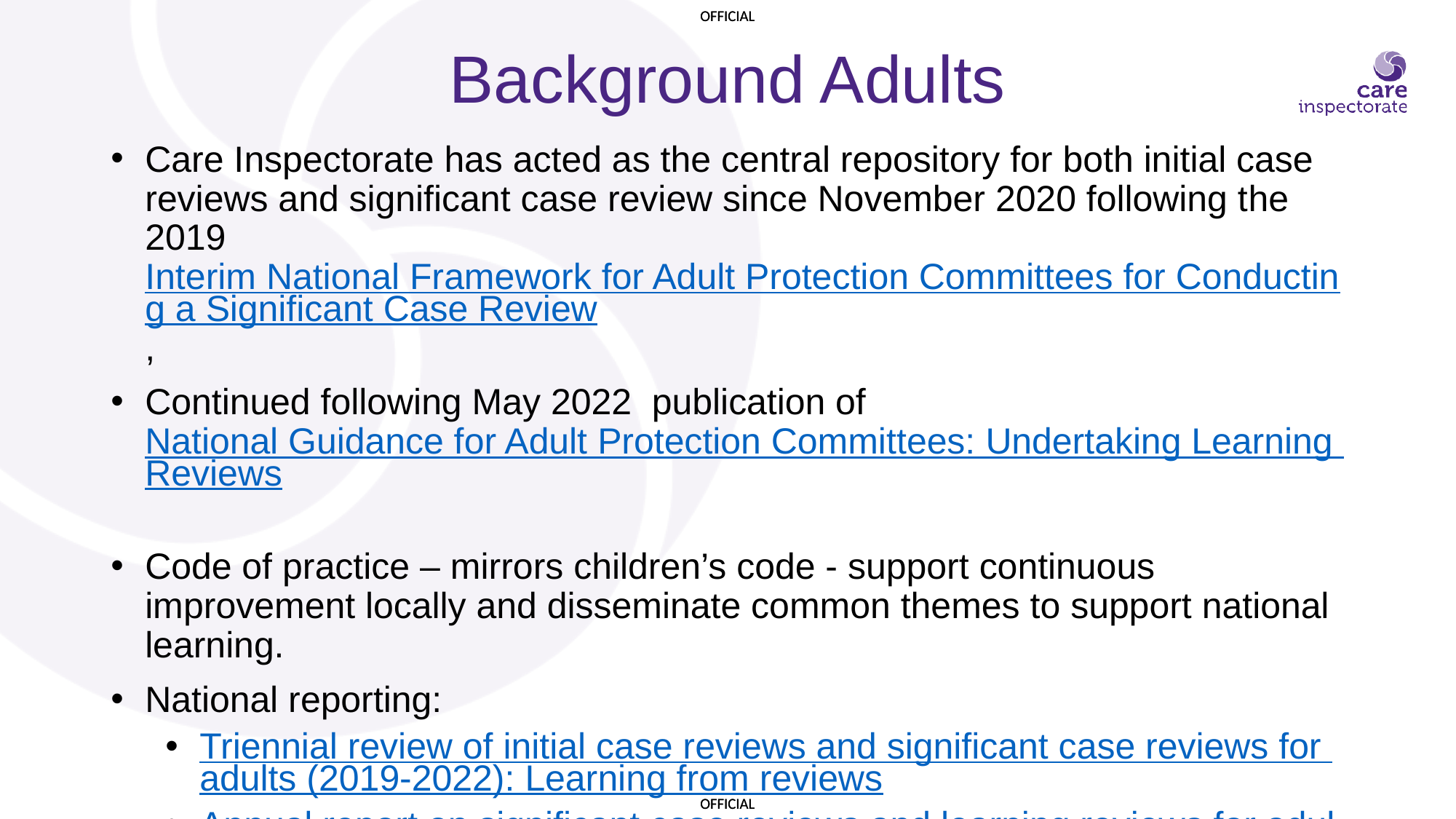

# Background Adults
Care Inspectorate has acted as the central repository for both initial case reviews and significant case review since November 2020 following the 2019 Interim National Framework for Adult Protection Committees for Conducting a Significant Case Review,
Continued following May 2022  publication of National Guidance for Adult Protection Committees: Undertaking Learning Reviews
Code of practice – mirrors children’s code - support continuous improvement locally and disseminate common themes to support national learning.
National reporting:
Triennial review of initial case reviews and significant case reviews for adults (2019-2022): Learning from reviews
Annual report on significant case reviews and learning reviews for adults 2022-2023